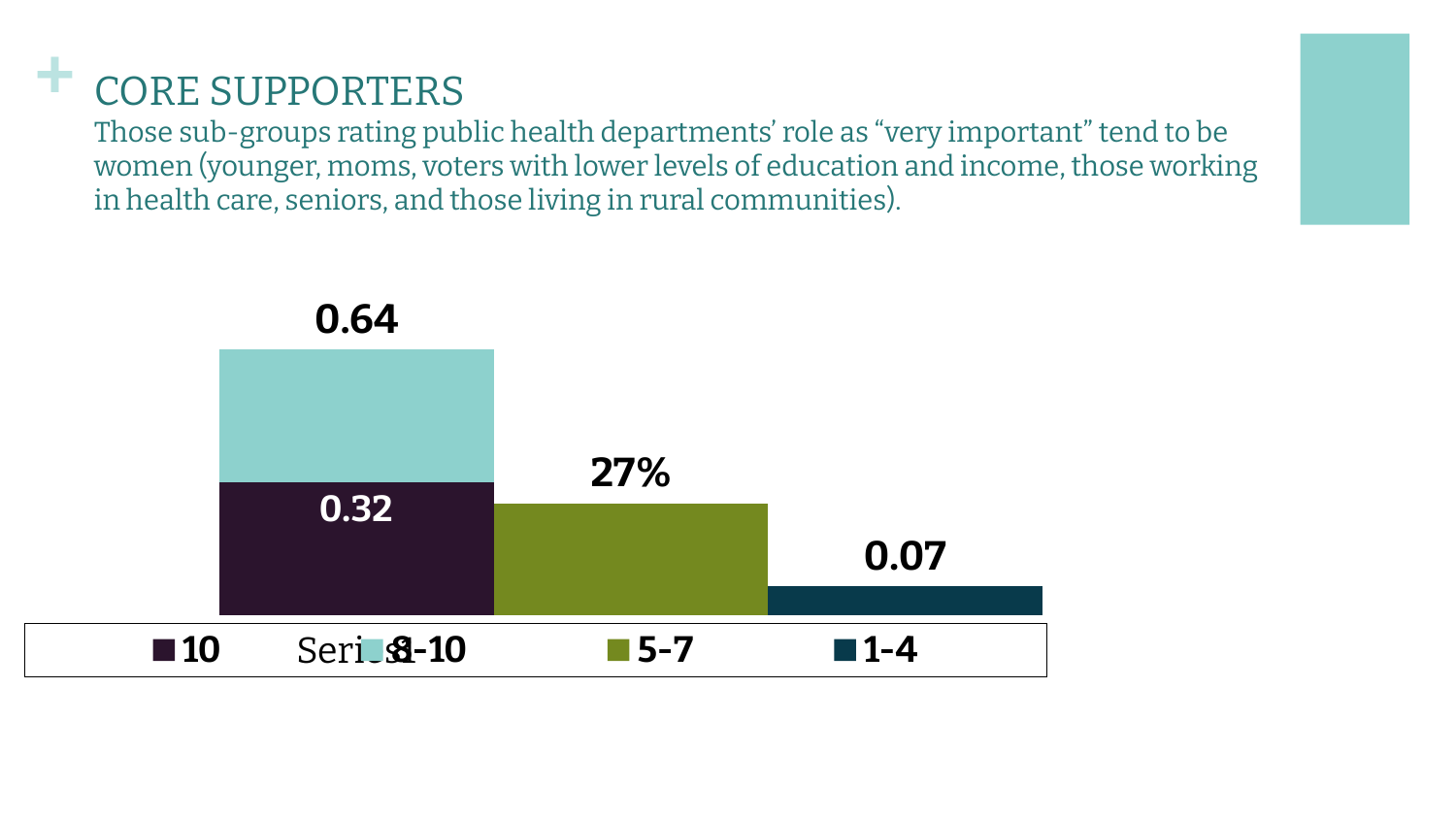

# CORE SUPPORTERS Those sub-groups rating public health departments’ role as “very important” tend to be women (younger, moms, voters with lower levels of education and income, those working in health care, seniors, and those living in rural communities).

### Chart

| Category | 10 | 8-10 | Series 3 | 5-7 | Column1 | 1-4 | Column2 |
|---|---|---|---|---|---|---|---|
|  | 0.32 | 0.32 | 0.64 | None | None | None | None |
|  | None | None | None | 0.27 | 0.27 | None | None |
|  | None | None | None | None | None | 0.07 | 0.07 |